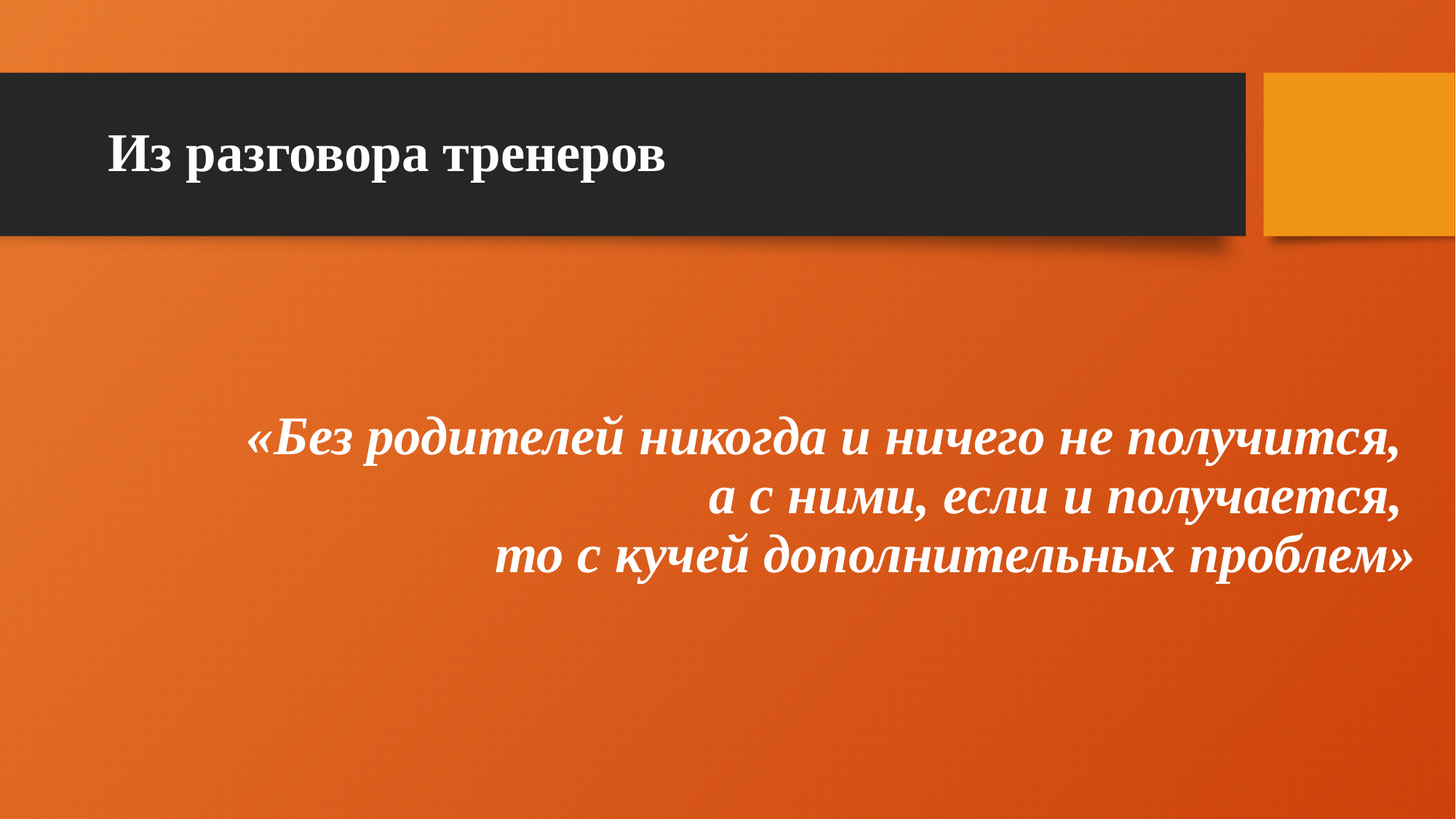

Из разговора тренеров
# «Без родителей никогда и ничего не получится, а с ними, если и получается, то с кучей дополнительных проблем»